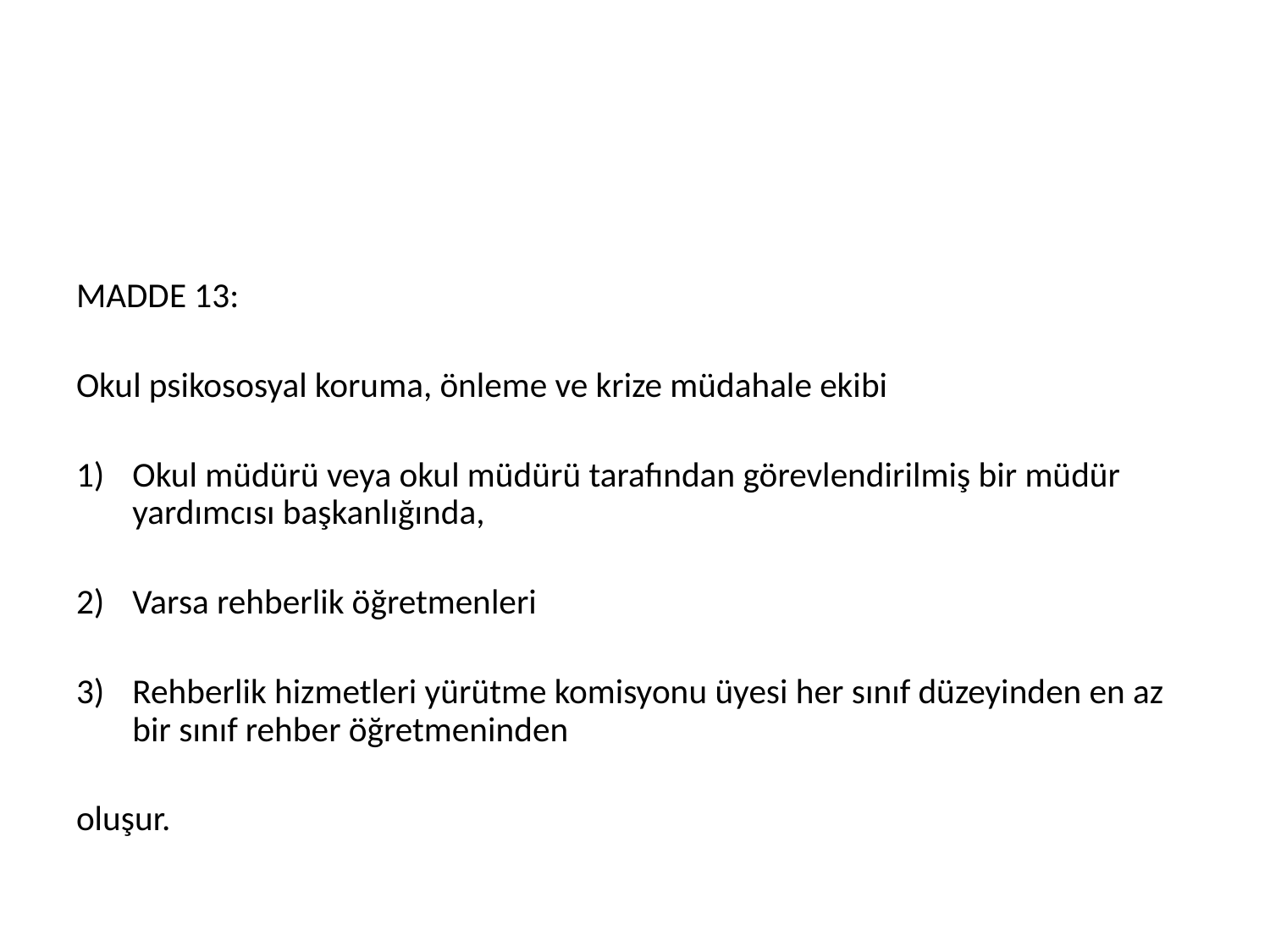

#

MADDE 13:

Okul psikososyal koruma, önleme ve krize müdahale ekibi

Okul müdürü veya okul müdürü tarafından görevlendirilmiş bir müdür yardımcısı başkanlığında,

Varsa rehberlik öğretmenleri

Rehberlik hizmetleri yürütme komisyonu üyesi her sınıf düzeyinden en az bir sınıf rehber öğretmeninden

oluşur.